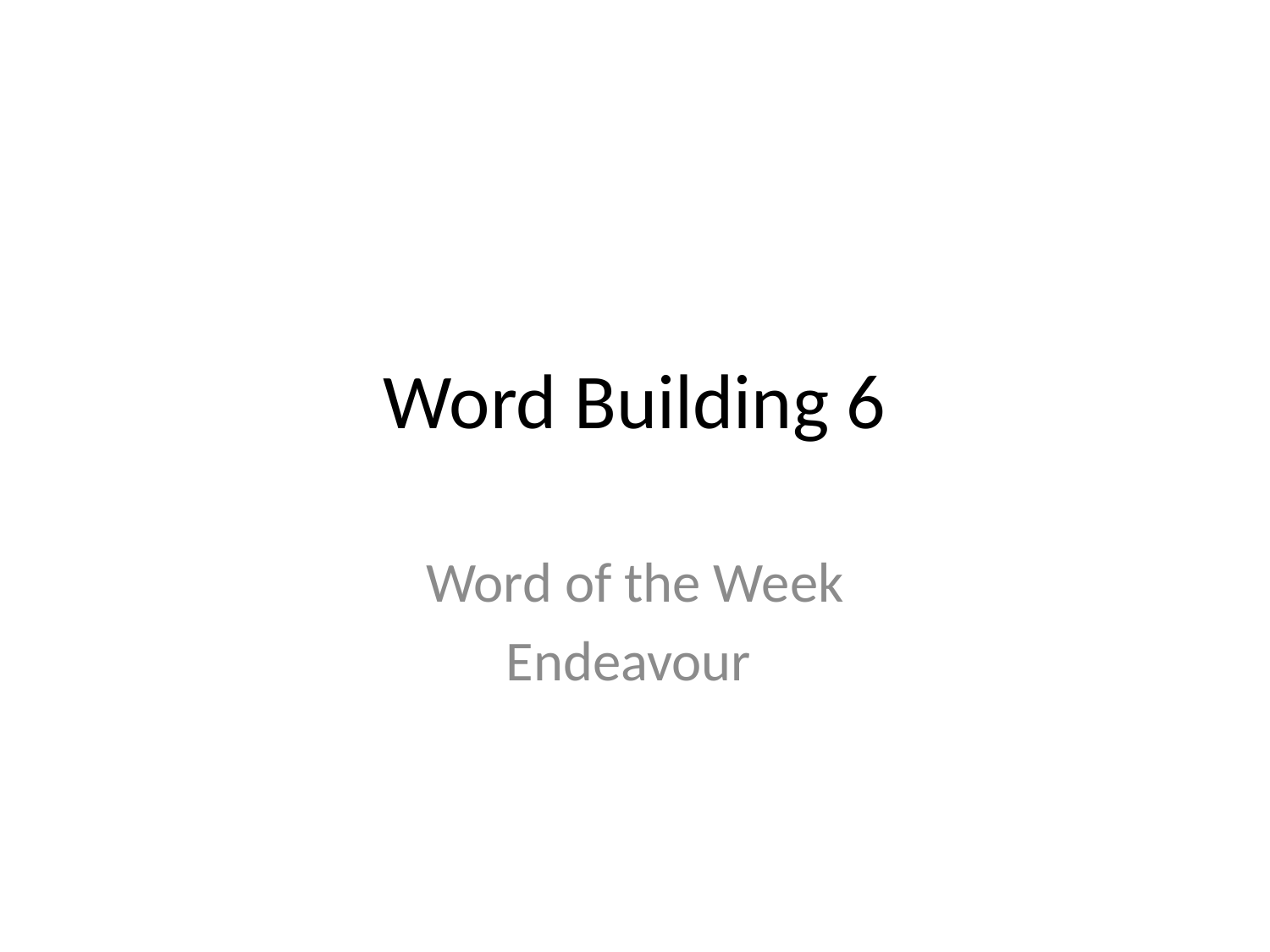

# Word Building 6
Word of the Week
Endeavour